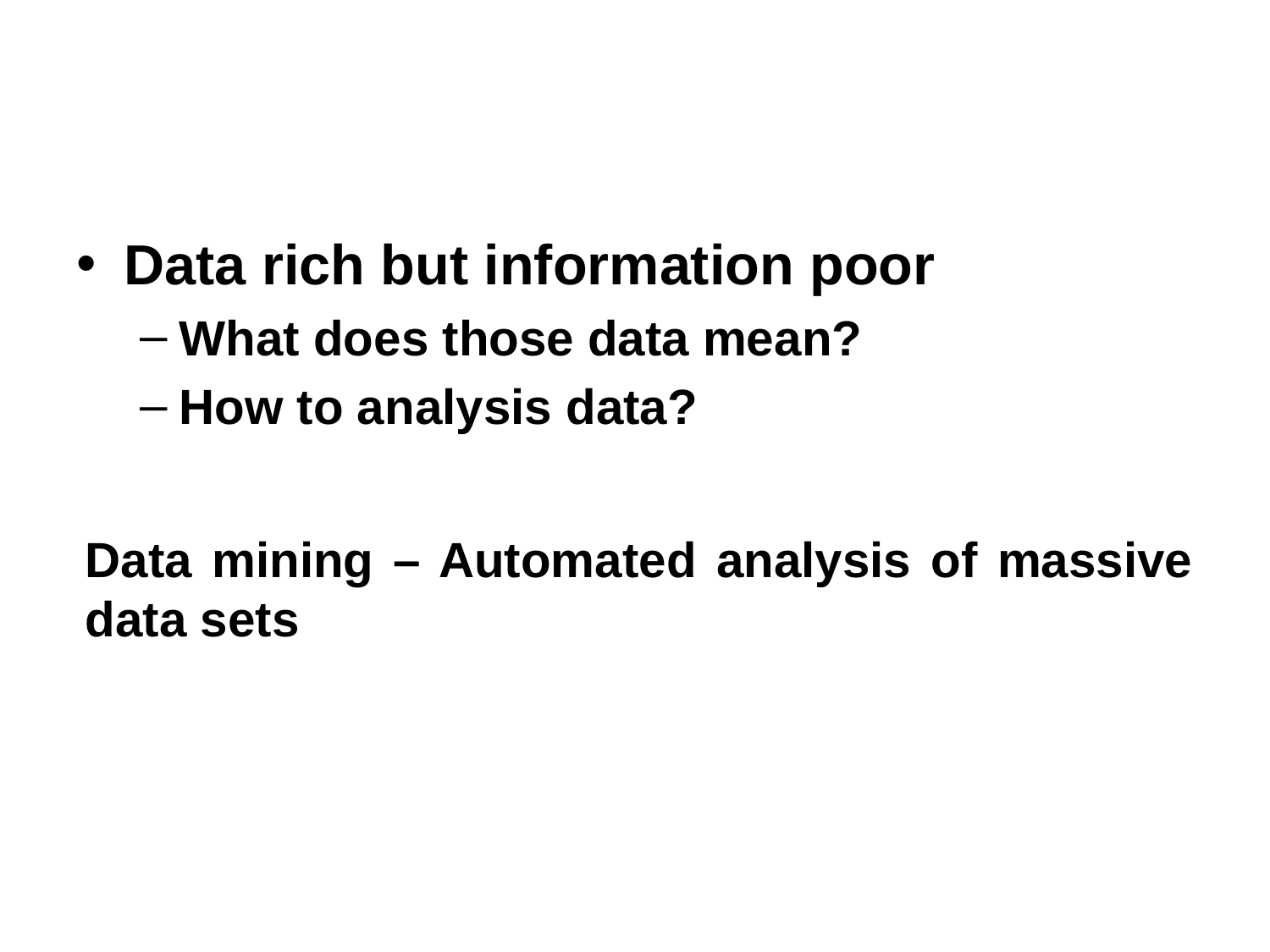

#
Data rich but information poor
What does those data mean?
How to analysis data?

Data mining – Automated analysis of massive data sets